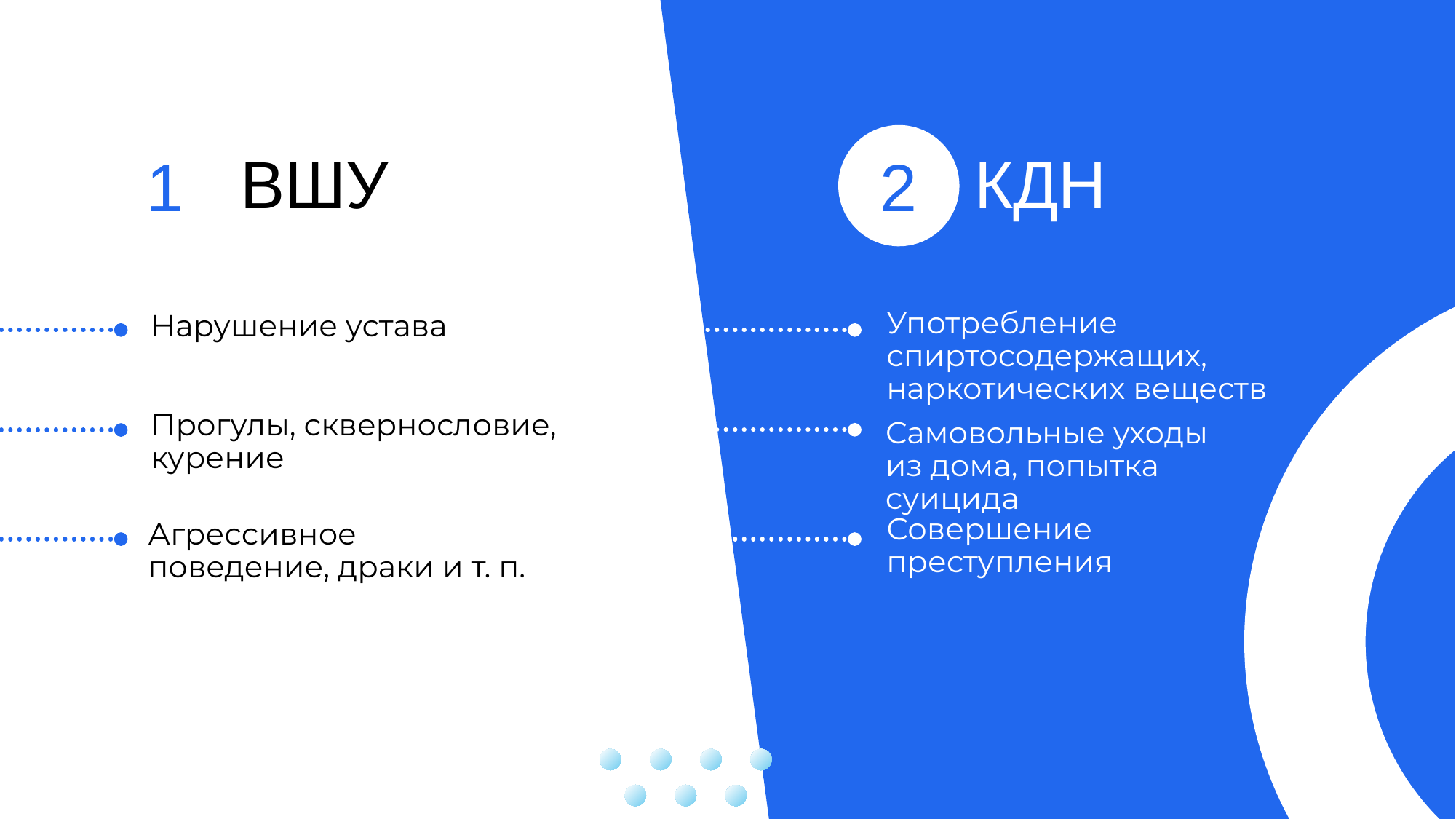

1

ВШУ
КДН
1
2
Употребление спиртосодержащих, наркотических веществ
Нарушение устава

Прогулы, сквернословие, курение
Самовольные уходы из дома, попытка суицида
Совершение преступления
Агрессивное поведение, драки и т. п.